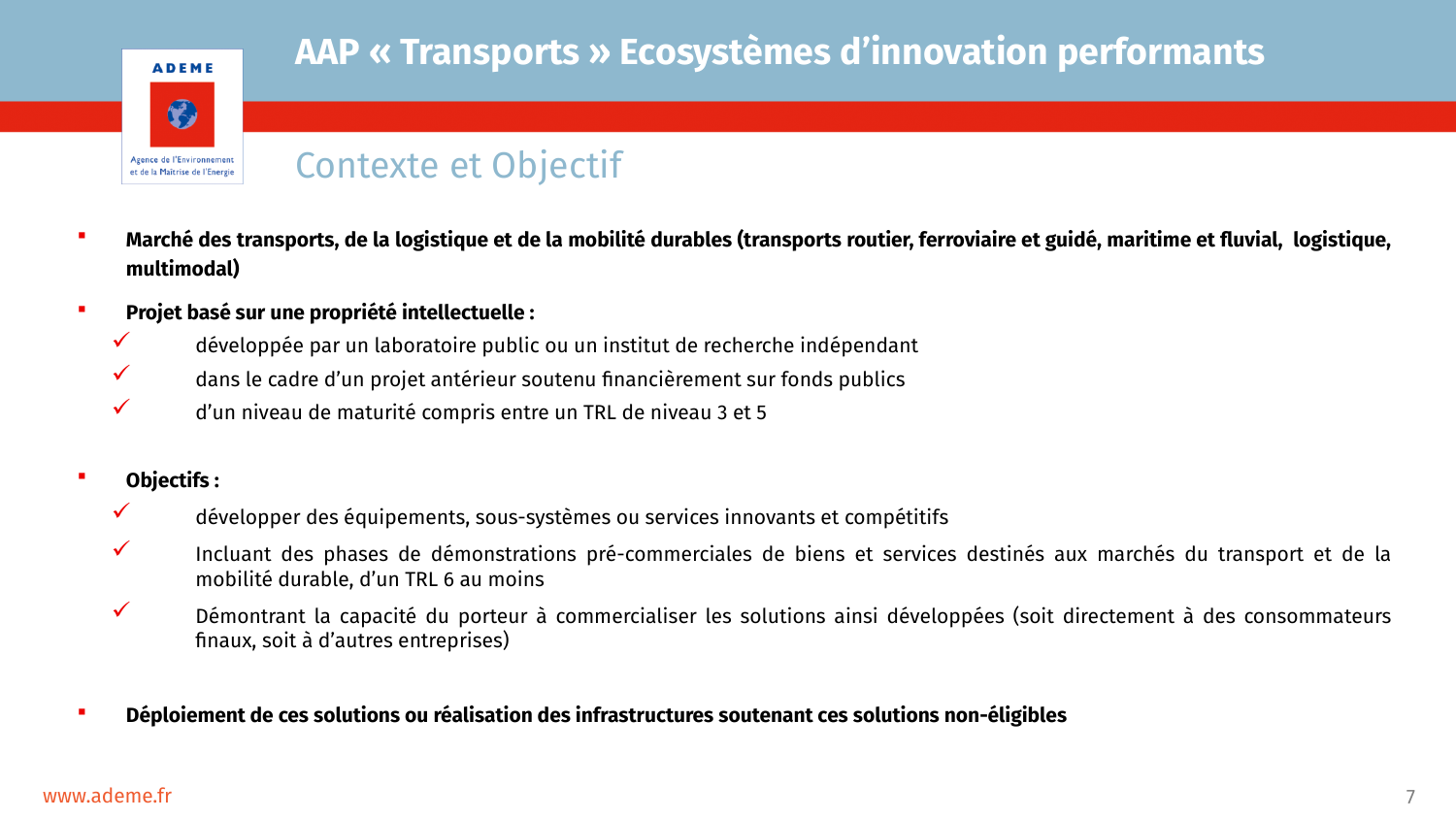

# AAP « Transports » Ecosystèmes d’innovation performants
Contexte et Objectif
Marché des transports, de la logistique et de la mobilité durables (transports routier, ferroviaire et guidé, maritime et fluvial,  logistique, multimodal)
Projet basé sur une propriété intellectuelle :
développée par un laboratoire public ou un institut de recherche indépendant
dans le cadre d’un projet antérieur soutenu financièrement sur fonds publics
d’un niveau de maturité compris entre un TRL de niveau 3 et 5

Objectifs :
développer des équipements, sous-systèmes ou services innovants et compétitifs
Incluant des phases de démonstrations pré-commerciales de biens et services destinés aux marchés du transport et de la mobilité durable, d’un TRL 6 au moins
Démontrant la capacité du porteur à commercialiser les solutions ainsi développées (soit directement à des consommateurs finaux, soit à d’autres entreprises)

Déploiement de ces solutions ou réalisation des infrastructures soutenant ces solutions non-éligibles